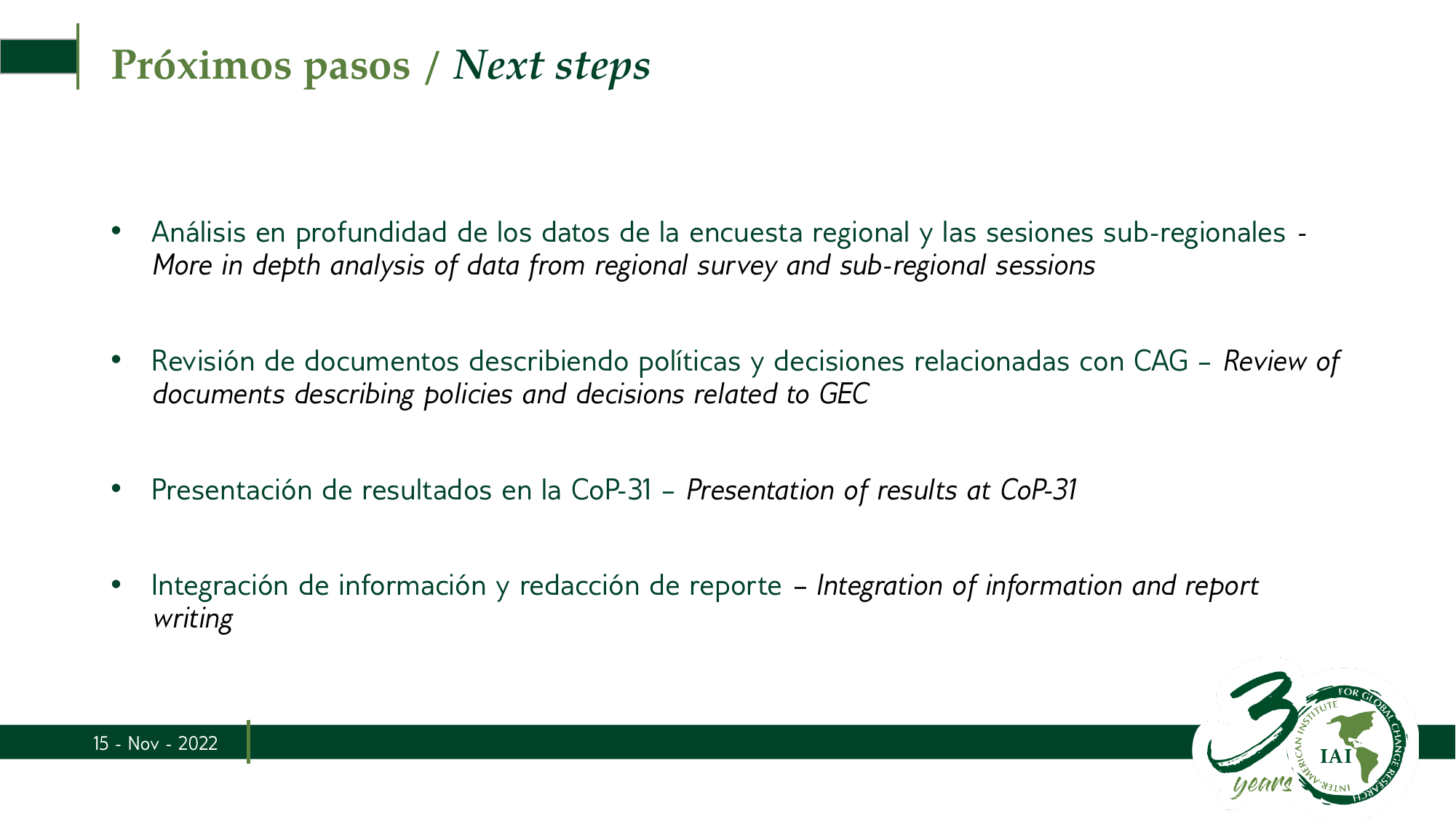

# Próximos pasos / Next steps
Análisis en profundidad de los datos de la encuesta regional y las sesiones sub-regionales - More in depth analysis of data from regional survey and sub-regional sessions

Revisión de documentos describiendo políticas y decisiones relacionadas con CAG – Review of documents describing policies and decisions related to GEC

Presentación de resultados en la CoP-31 – Presentation of results at CoP-31

Integración de información y redacción de reporte – Integration of information and report writing
15 - Nov - 2022